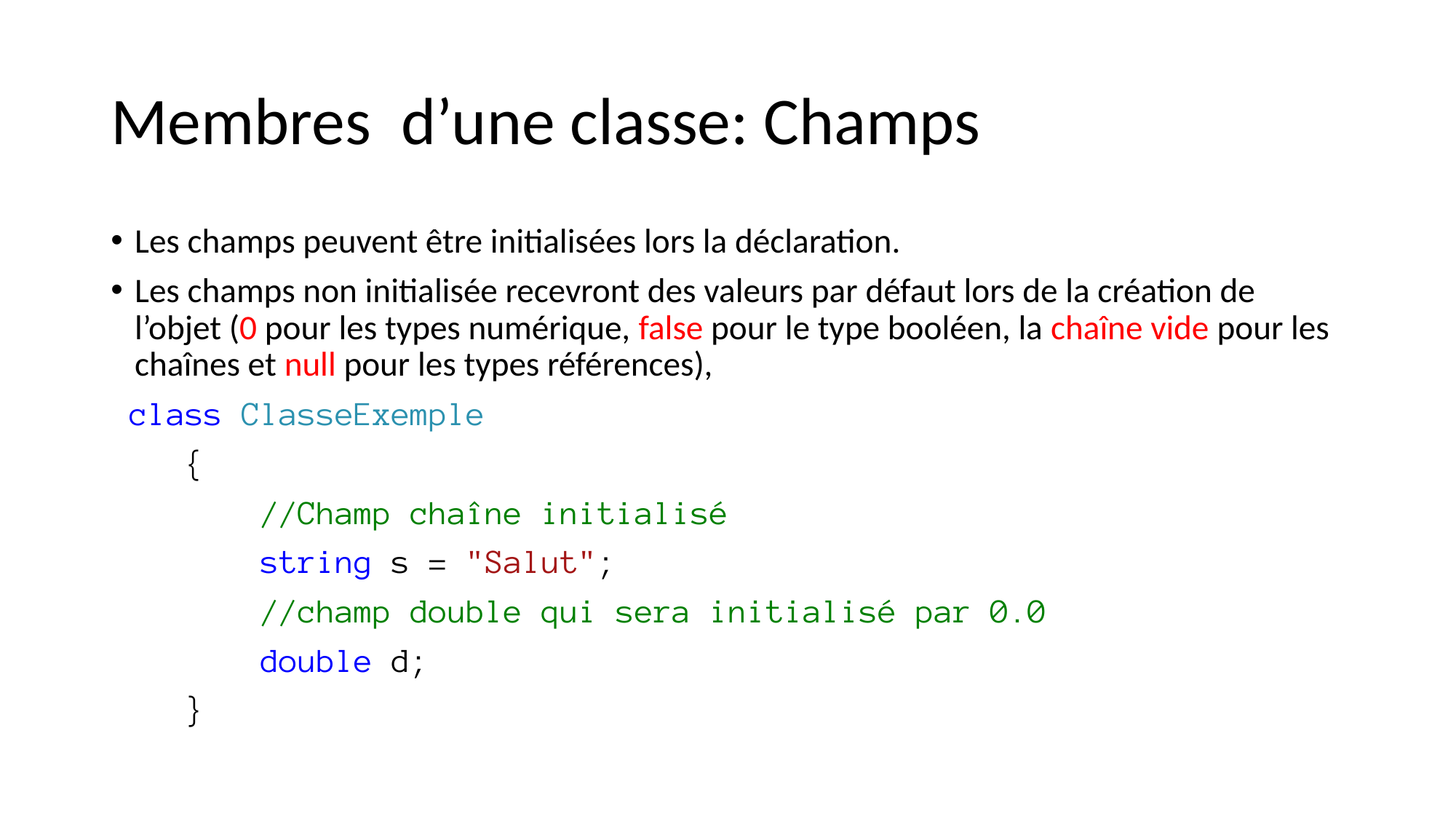

# Membres  d’une classe: Champs
Les champs peuvent être initialisées lors la déclaration.
Les champs non initialisée recevront des valeurs par défaut lors de la création de l’objet (0 pour les types numérique, false pour le type booléen, la chaîne vide pour les chaînes et null pour les types références),
 class ClasseExemple
    {
        //Champ chaîne initialisé
        string s = "Salut";
        //champ double qui sera initialisé par 0.0
        double d;
    }